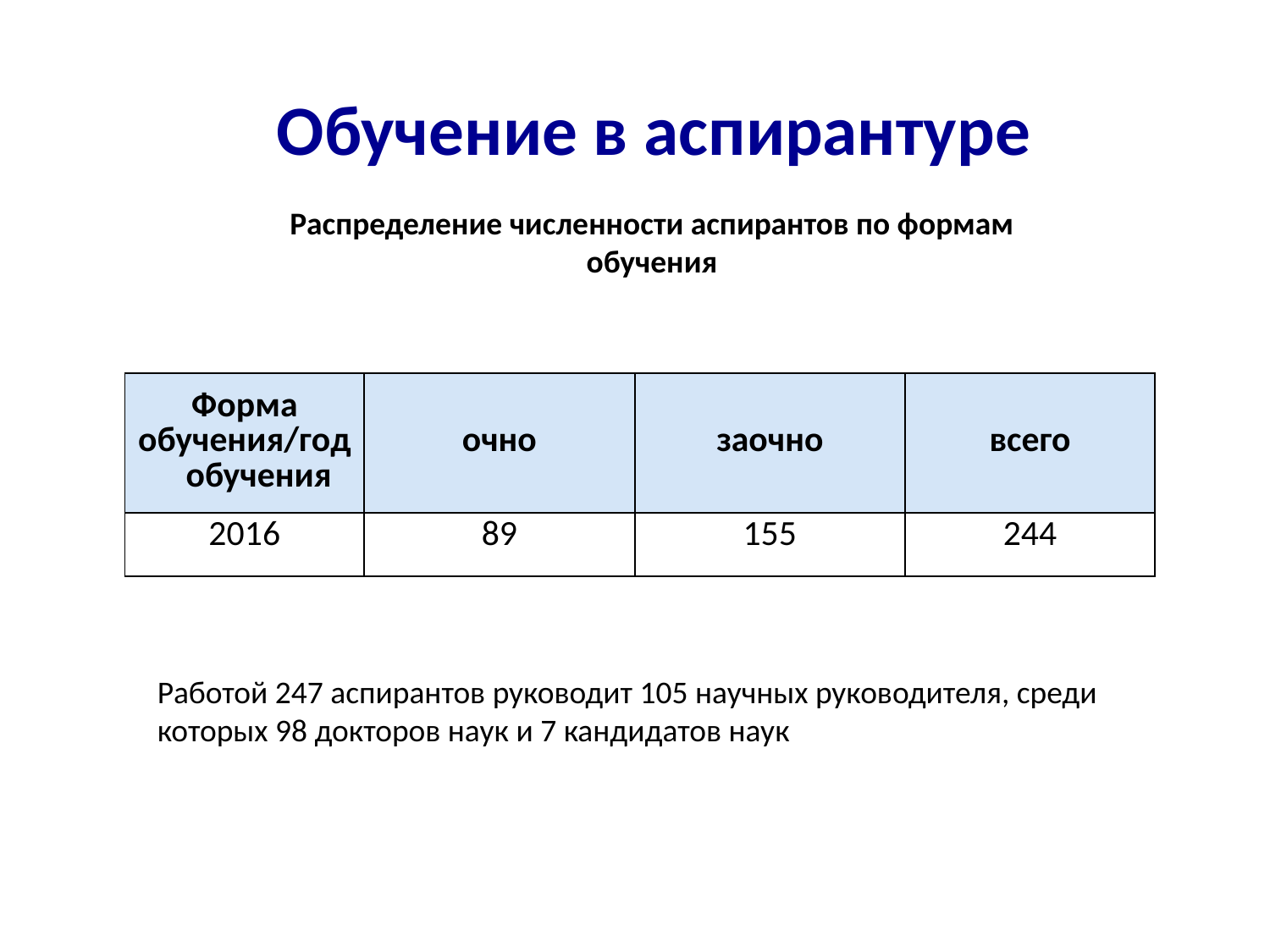

Обучение в аспирантуре
Распределение численности аспирантов по формам обучения
| Форма обучения/год обучения | очно | заочно | всего |
| --- | --- | --- | --- |
| 2016 | 89 | 155 | 244 |
Работой 247 аспирантов руководит 105 научных руководителя, среди которых 98 докторов наук и 7 кандидатов наук